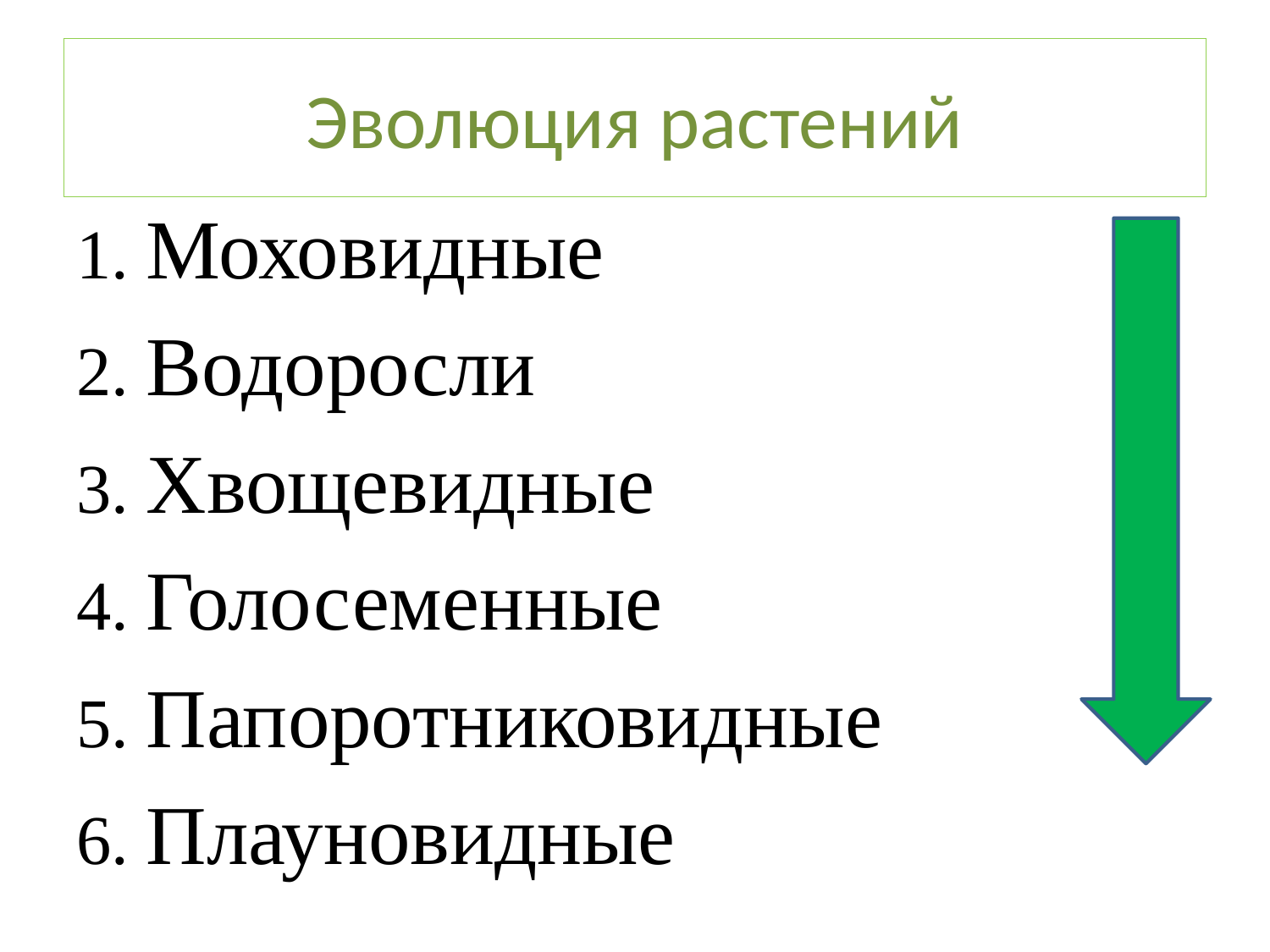

# Эволюция растений
1. Моховидные
2. Водоросли
3. Хвощевидные
4. Голосеменные
5. Папоротниковидные
6. Плауновидные